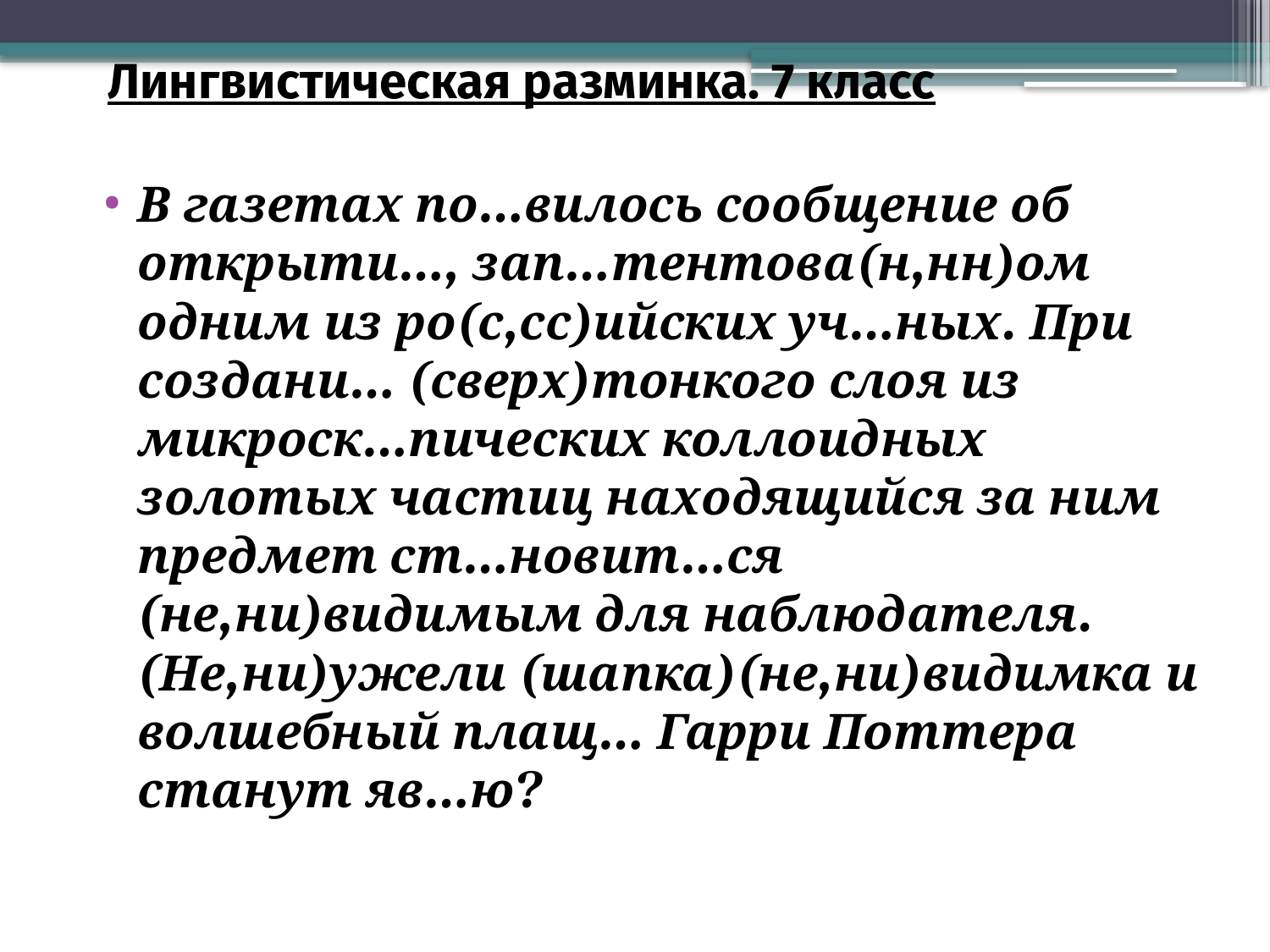

# Лингвистическая разминка. 7 класс

В газетах по…вилось сообщение об открыти…, зап…тентова(н,нн)ом одним из ро(с,сс)ийских уч…ных. При создани… (сверх)тонкого слоя из микроск…пических коллоидных золотых частиц находящийся за ним предмет ст…новит…ся (не,ни)видимым для наблюдателя. (Не,ни)ужели (шапка)(не,ни)видимка и волшебный плащ… Гарри Поттера станут яв…ю?